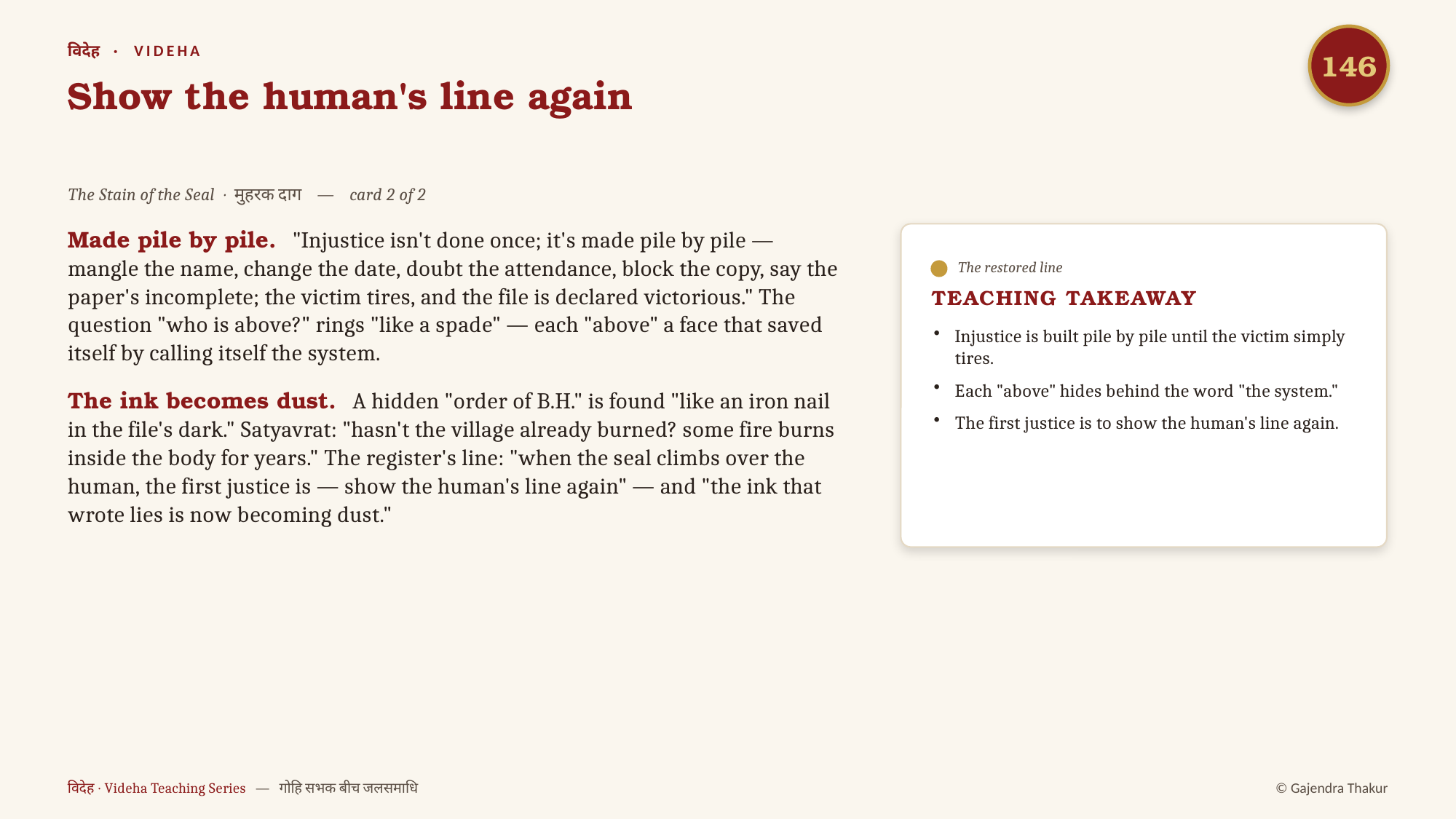

146
विदेह  ·  VIDEHA
Show the human's line again
The Stain of the Seal  ·  मुहरक दाग    —    card 2 of 2
Made pile by pile.  "Injustice isn't done once; it's made pile by pile — mangle the name, change the date, doubt the attendance, block the copy, say the paper's incomplete; the victim tires, and the file is declared victorious." The question "who is above?" rings "like a spade" — each "above" a face that saved itself by calling itself the system.
The ink becomes dust.  A hidden "order of B.H." is found "like an iron nail in the file's dark." Satyavrat: "hasn't the village already burned? some fire burns inside the body for years." The register's line: "when the seal climbs over the human, the first justice is — show the human's line again" — and "the ink that wrote lies is now becoming dust."

The restored line

TEACHING TAKEAWAY
Injustice is built pile by pile until the victim simply tires.
Each "above" hides behind the word "the system."
The first justice is to show the human's line again.
विदेह · Videha Teaching Series   —   गोहि सभक बीच जलसमाधि
© Gajendra Thakur